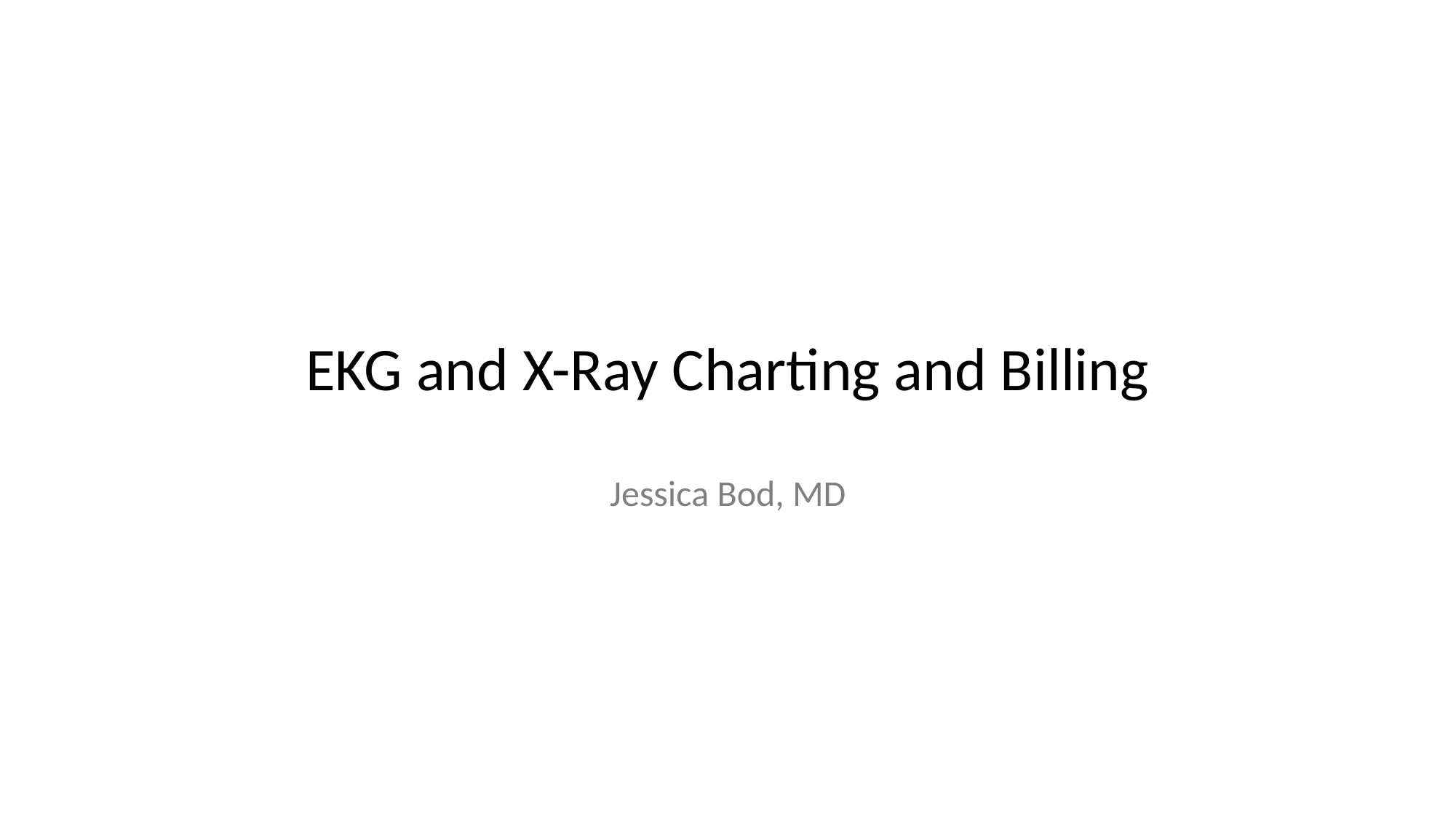

# EKG and X-Ray Charting and Billing
Jessica Bod, MD